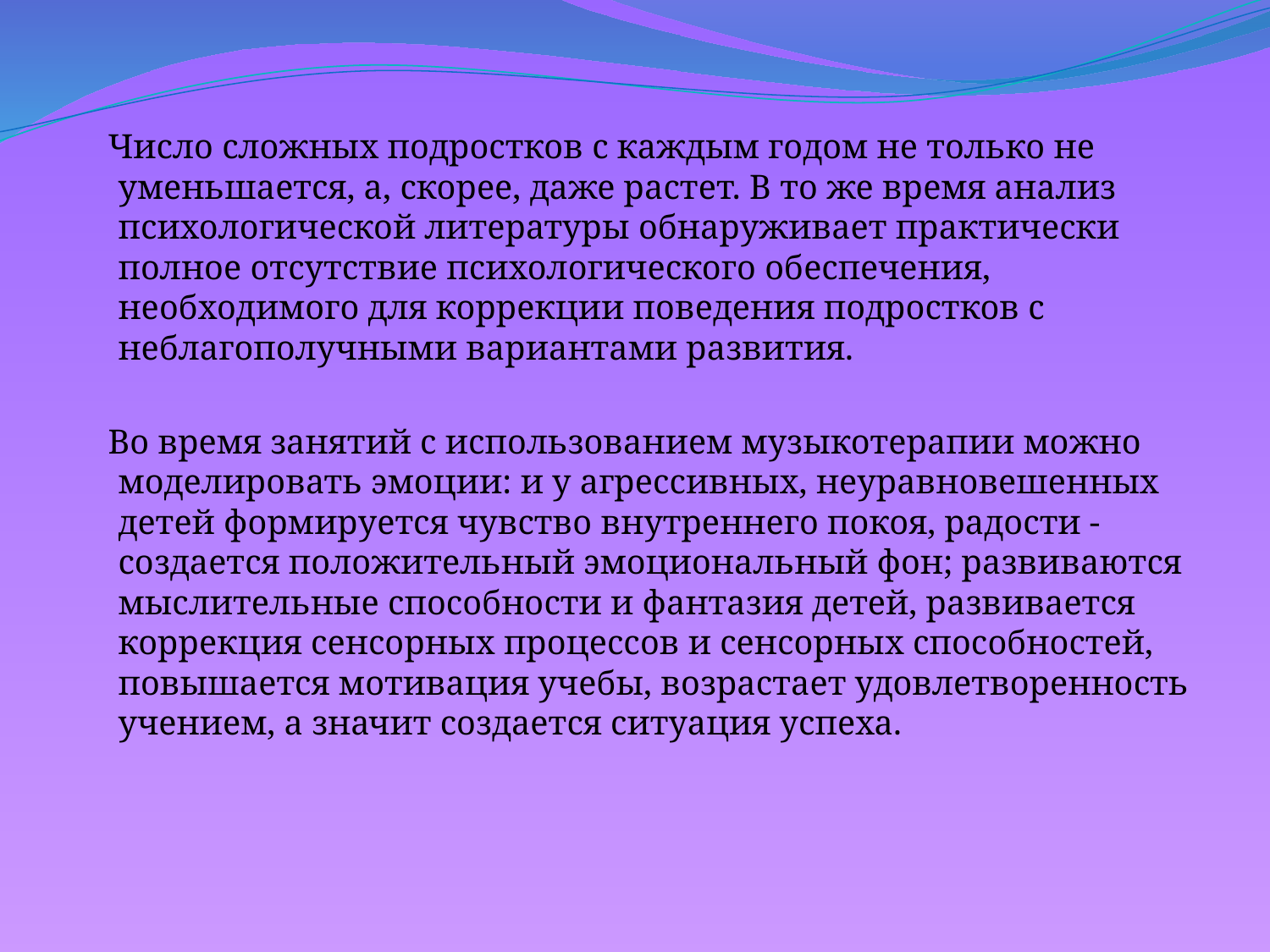

#
   Число сложных подростков с каждым годом не только не уменьшается, а, скорее, даже растет. В то же время анализ психологической литературы обнаруживает практически полное отсутствие психологического обеспечения, необходимого для коррекции поведения подростков с неблагополучными вариантами развития.

   Во время занятий с использованием музыкотерапии можно моделировать эмоции: и у агрессивных, неуравновешенных детей формируется чувство внутреннего покоя, радости - создается положительный эмоциональный фон; развиваются мыслительные способности и фантазия детей, развивается коррекция сенсорных процессов и сенсорных способностей, повышается мотивация учебы, возрастает удовлетворенность учением, а значит создается ситуация успеха.